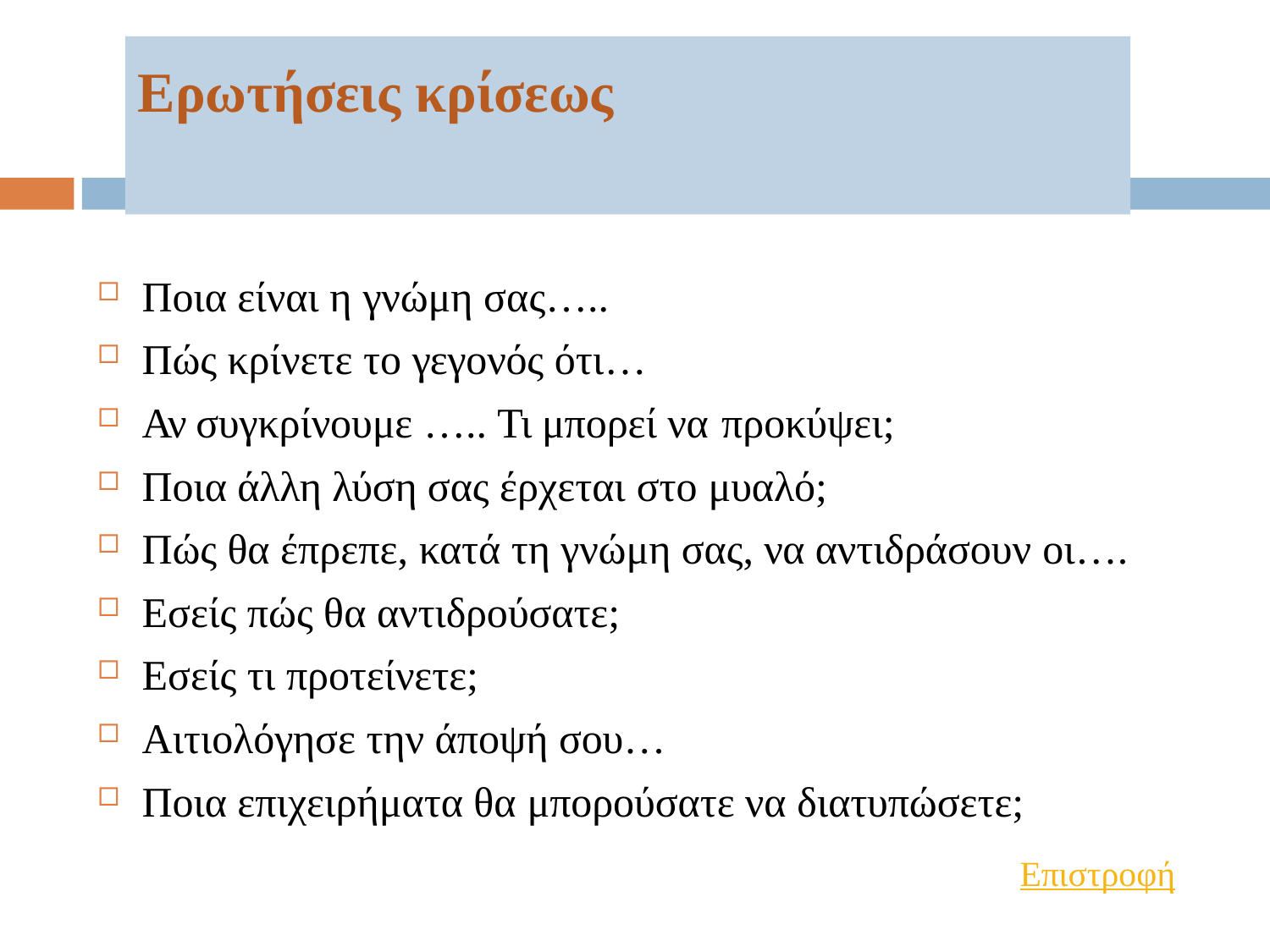

# Ερωτήσεις κρίσεως
Ποια είναι η γνώμη σας…..
Πώς κρίνετε το γεγονός ότι…
Αν συγκρίνουμε ….. Τι μπορεί να προκύψει;
Ποια άλλη λύση σας έρχεται στο μυαλό;
Πώς θα έπρεπε, κατά τη γνώμη σας, να αντιδράσουν οι….
Εσείς πώς θα αντιδρούσατε;
Εσείς τι προτείνετε;
Αιτιολόγησε την άποψή σου…
Ποια επιχειρήματα θα μπορούσατε να διατυπώσετε;
Επιστροφή